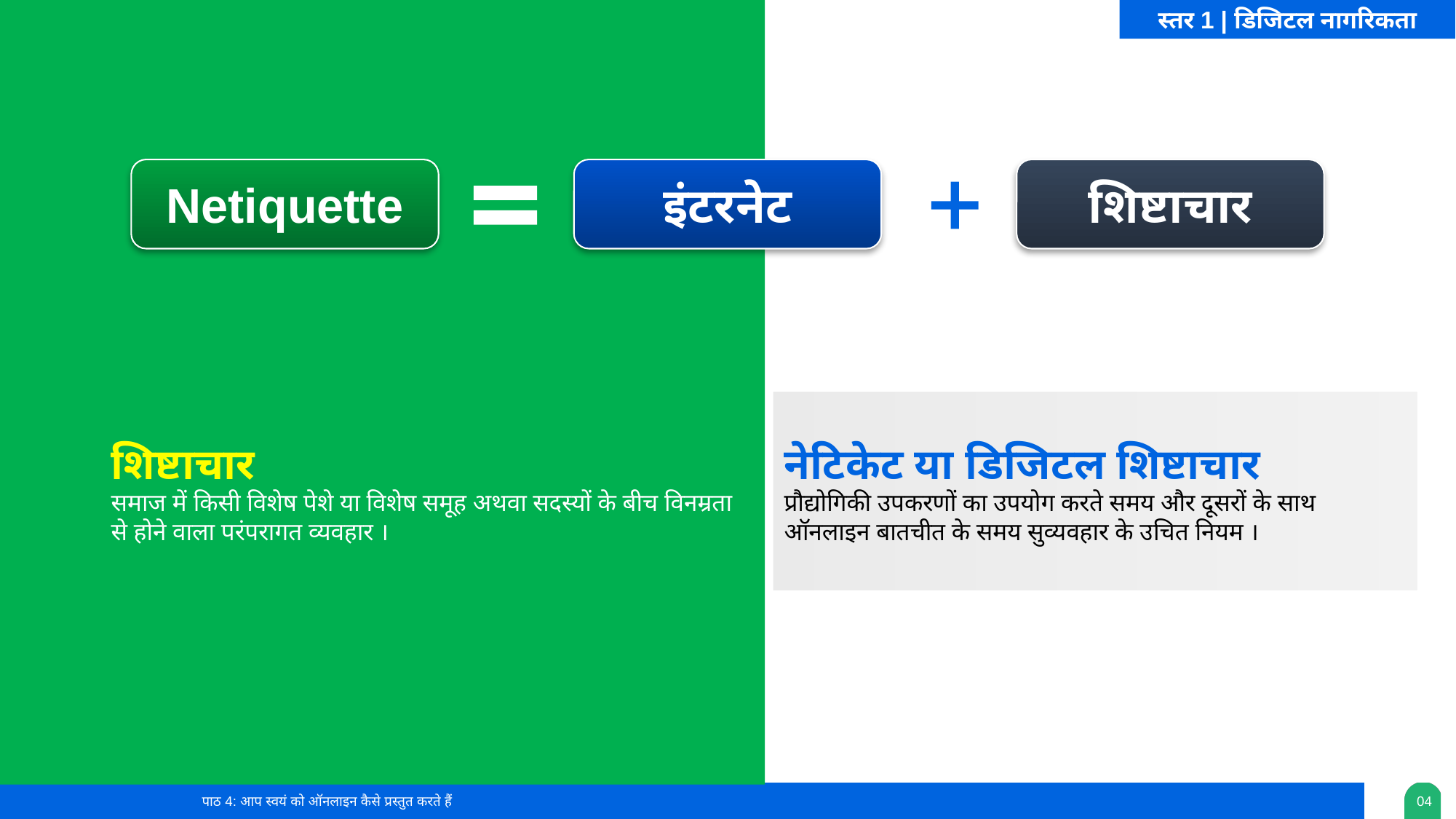

स्तर 1 | डिजिटल नागरिकता

Netiquette
इंटरनेट
शिष्टाचार

शिष्टाचार
समाज में किसी विशेष पेशे या विशेष समूह अथवा सदस्यों के बीच विनम्रता से होने वाला परंपरागत व्यवहार ।
नेटिकेट या डिजिटल शिष्टाचार
प्रौद्योगिकी उपकरणों का उपयोग करते समय और दूसरों के साथ ऑनलाइन बातचीत के समय सुव्यवहार के उचित नियम ।
पाठ 4: आप स्वयं को ऑनलाइन कैसे प्रस्तुत करते हैं
04